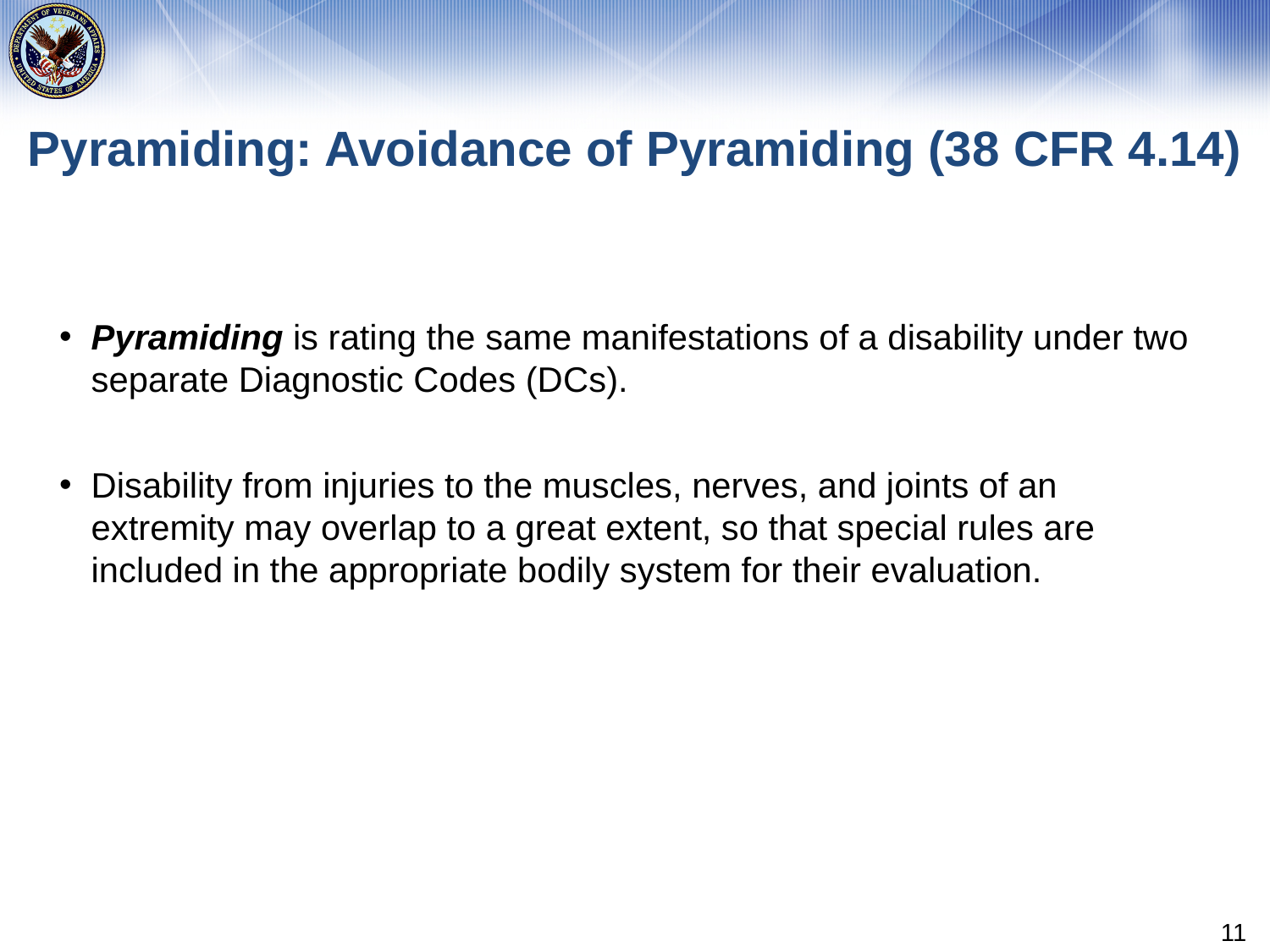

# Pyramiding: Avoidance of Pyramiding (38 CFR 4.14)
Pyramiding is rating the same manifestations of a disability under two separate Diagnostic Codes (DCs).

Disability from injuries to the muscles, nerves, and joints of an extremity may overlap to a great extent, so that special rules are included in the appropriate bodily system for their evaluation.

11